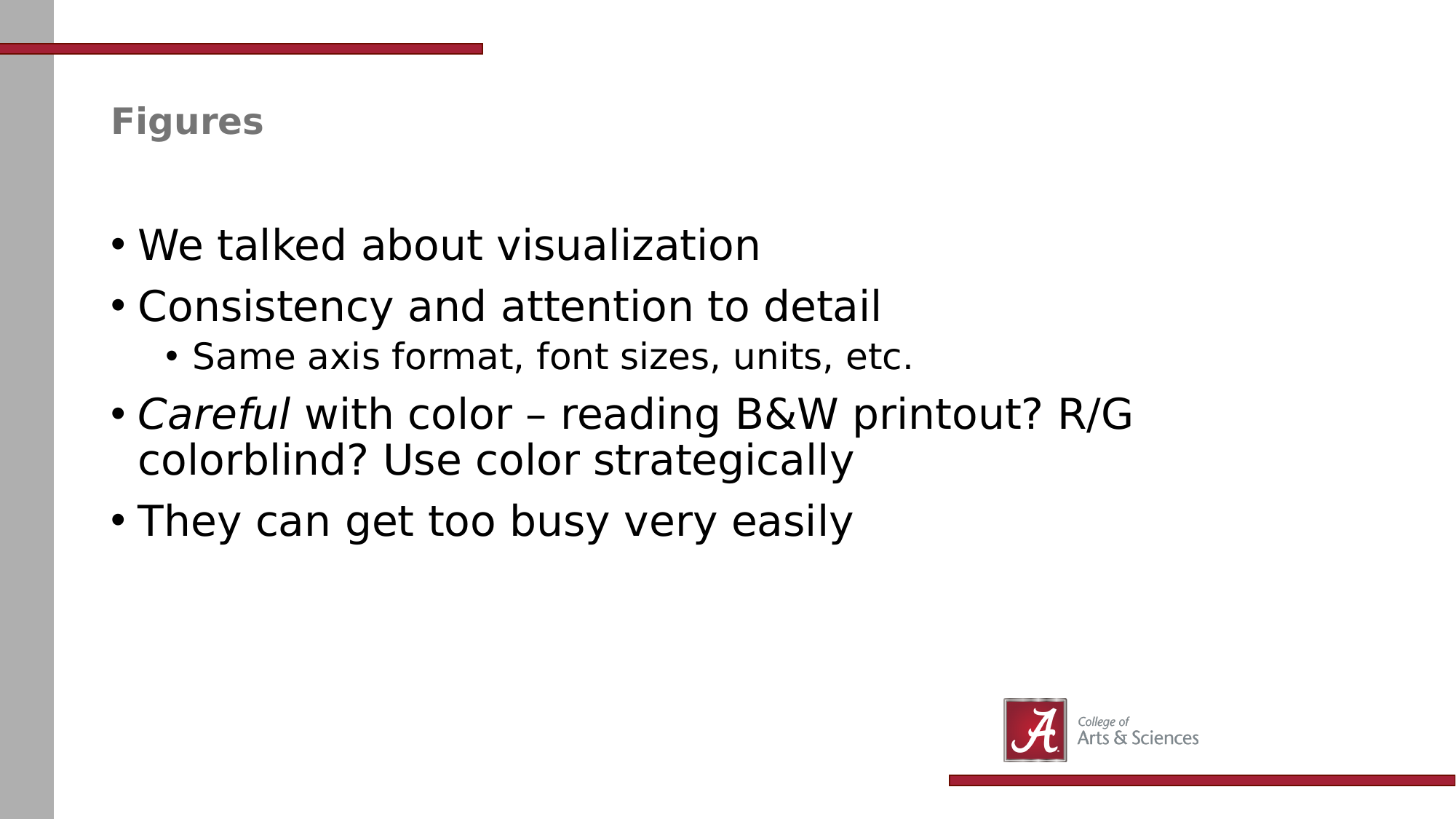

# Figures
We talked about visualization
Consistency and attention to detail
Same axis format, font sizes, units, etc.
Careful with color – reading B&W printout? R/G colorblind? Use color strategically
They can get too busy very easily